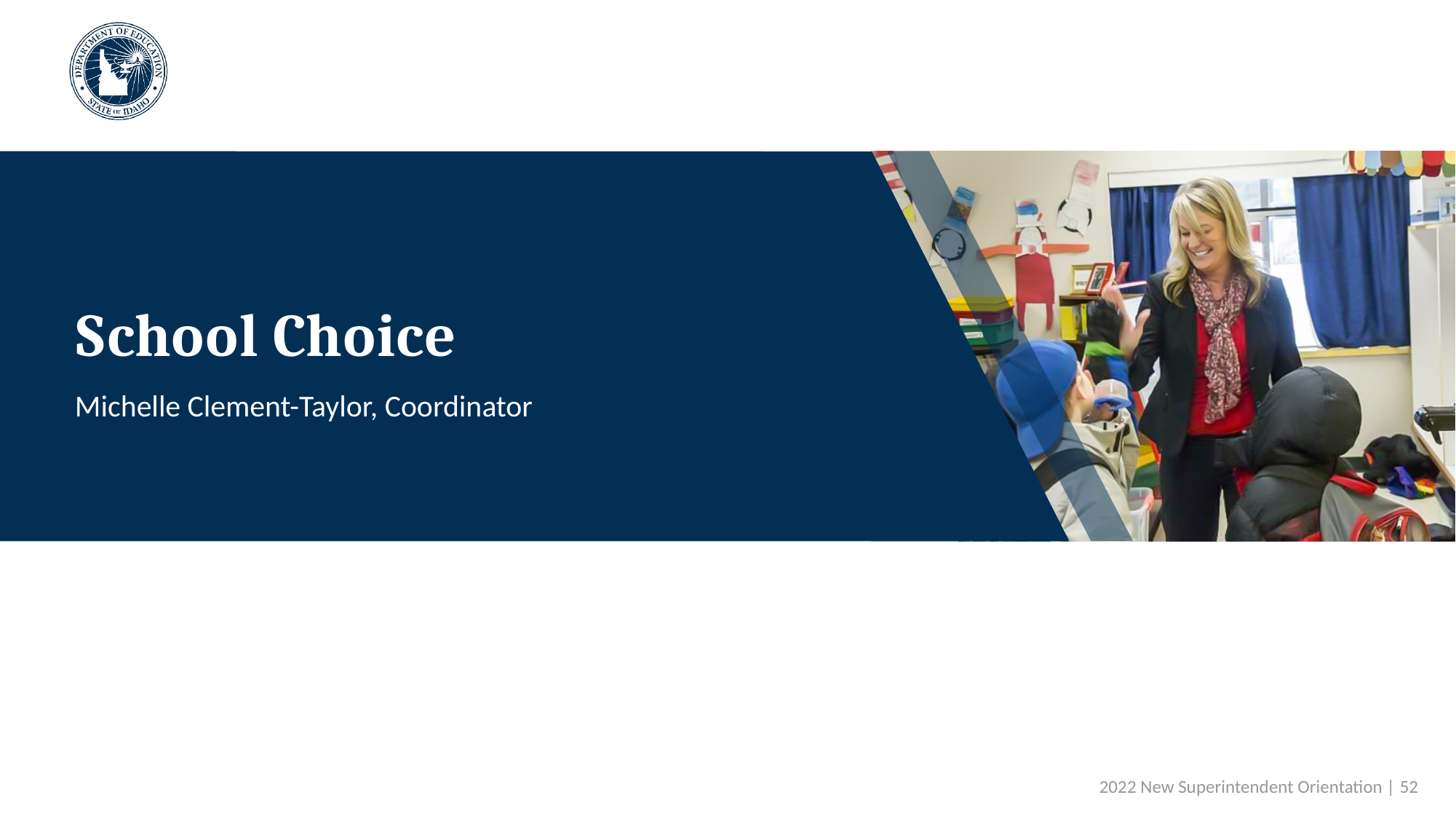

# School Choice
Michelle Clement-Taylor, Coordinator
 2022 New Superintendent Orientation | 52